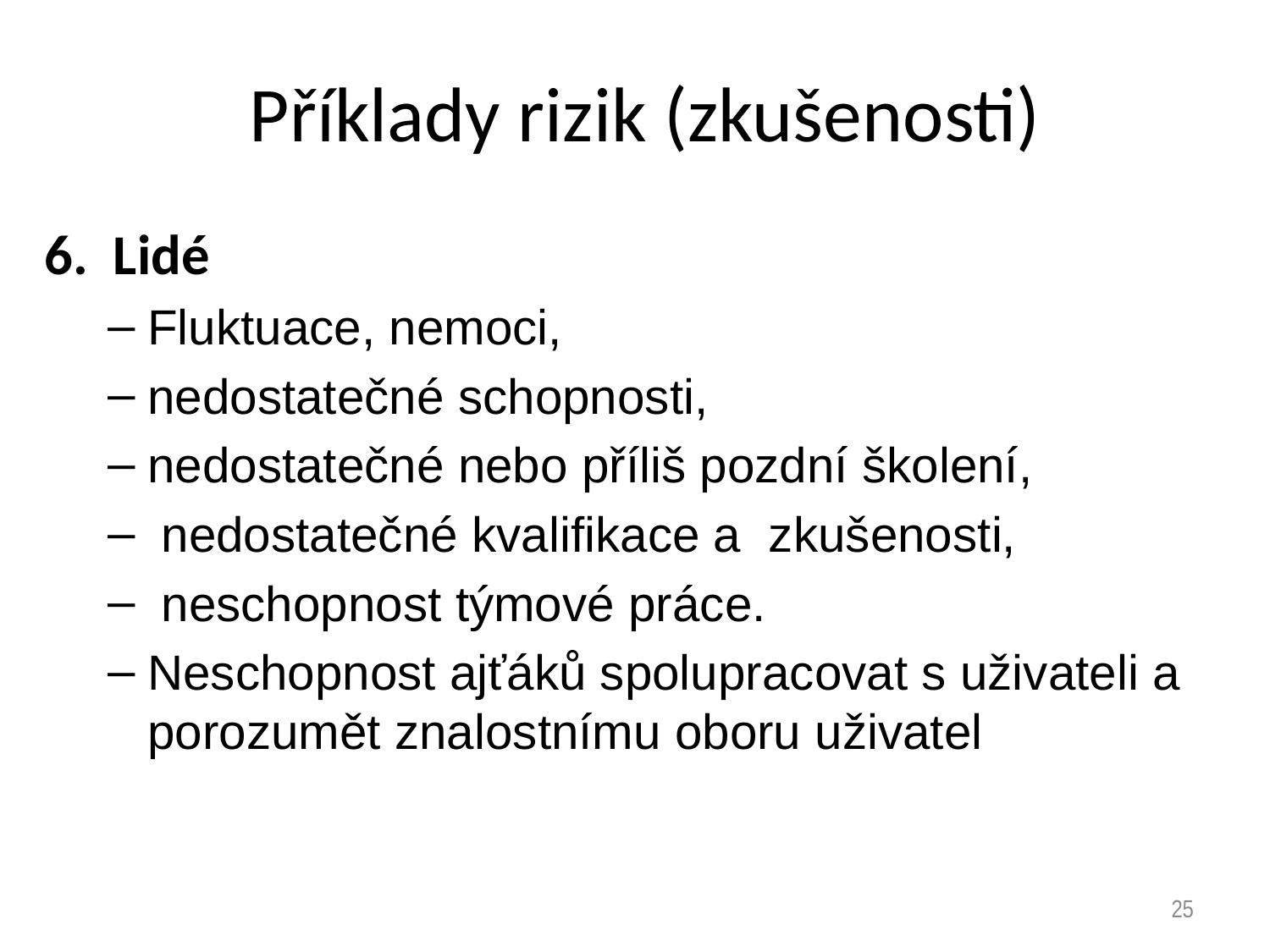

# Příklady rizik (zkušenosti)
6.  Lidé
Fluktuace, nemoci,
nedostatečné schopnosti,
nedostatečné nebo příliš pozdní školení,
 nedostatečné kvalifikace a  zkušenosti,
 neschopnost týmové práce.
Neschopnost ajťáků spolupracovat s uživateli a porozumět znalostnímu oboru uživatel

25